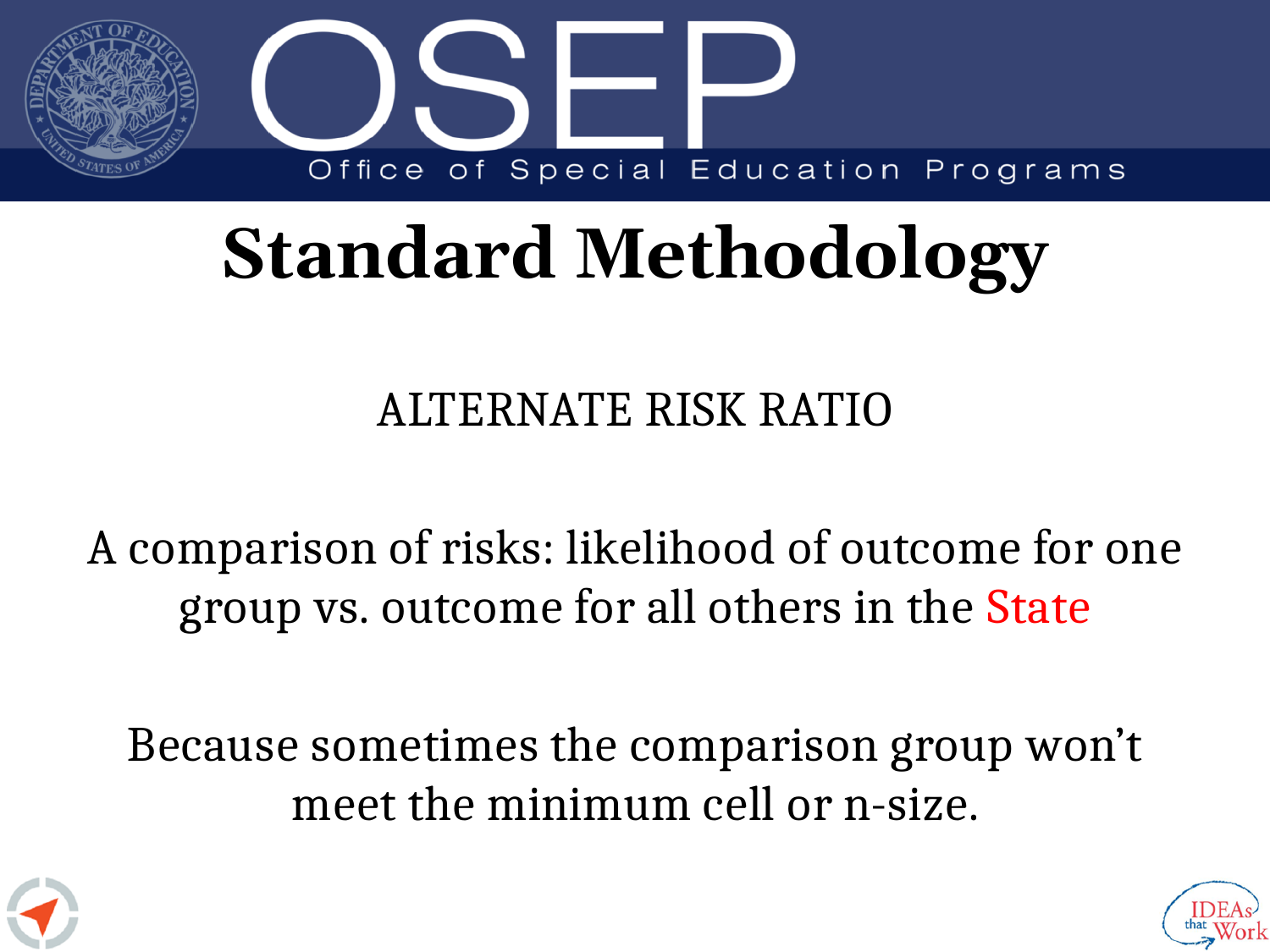

# Standard Methodology
ALTERNATE RISK RATIO

A comparison of risks: likelihood of outcome for one group vs. outcome for all others in the State

Because sometimes the comparison group won’t meet the minimum cell or n-size.